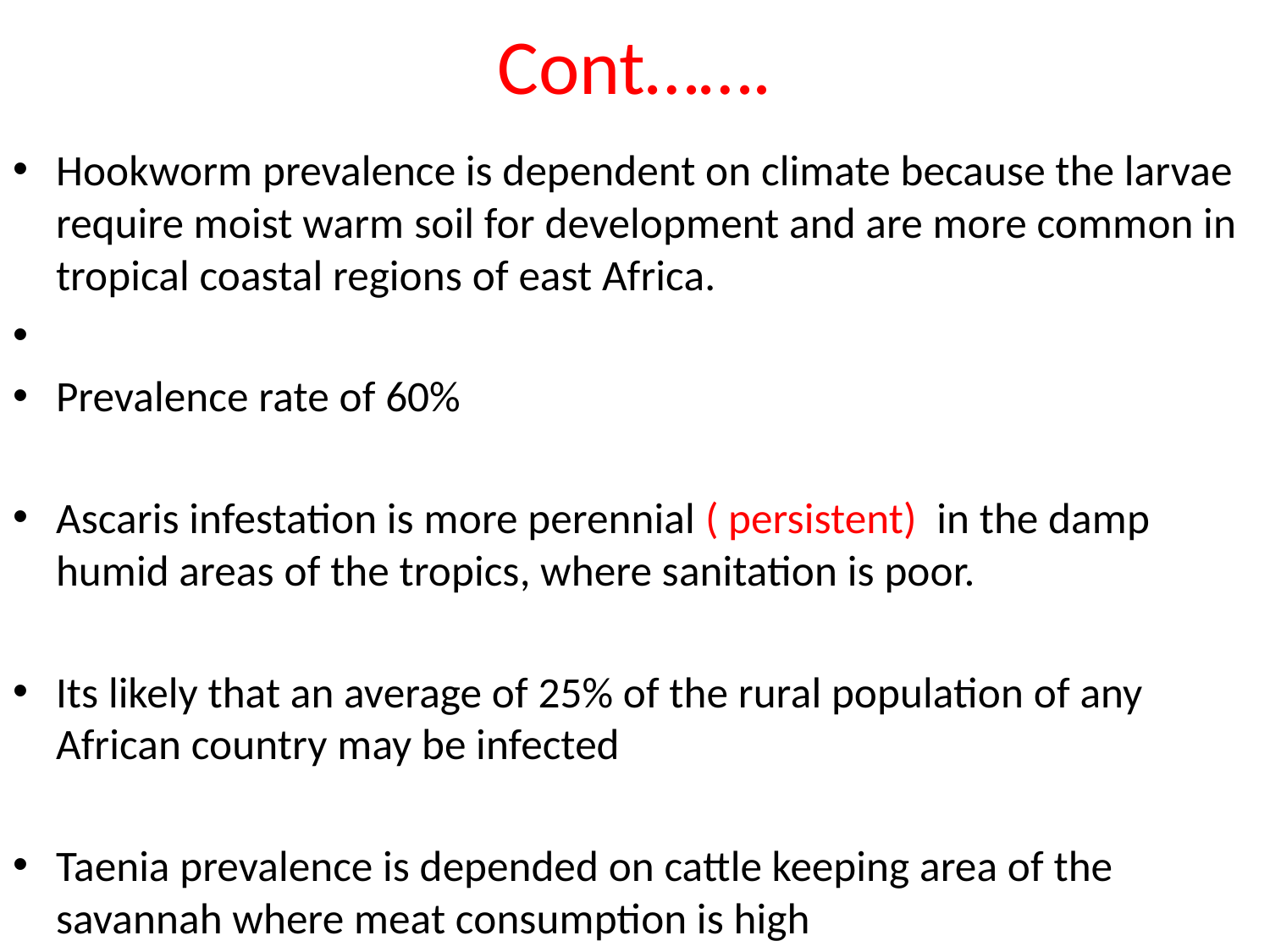

# Cont…….
Hookworm prevalence is dependent on climate because the larvae require moist warm soil for development and are more common in tropical coastal regions of east Africa.

Prevalence rate of 60%

Ascaris infestation is more perennial ( persistent)  in the damp humid areas of the tropics, where sanitation is poor.

Its likely that an average of 25% of the rural population of any African country may be infected

Taenia prevalence is depended on cattle keeping area of the savannah where meat consumption is high